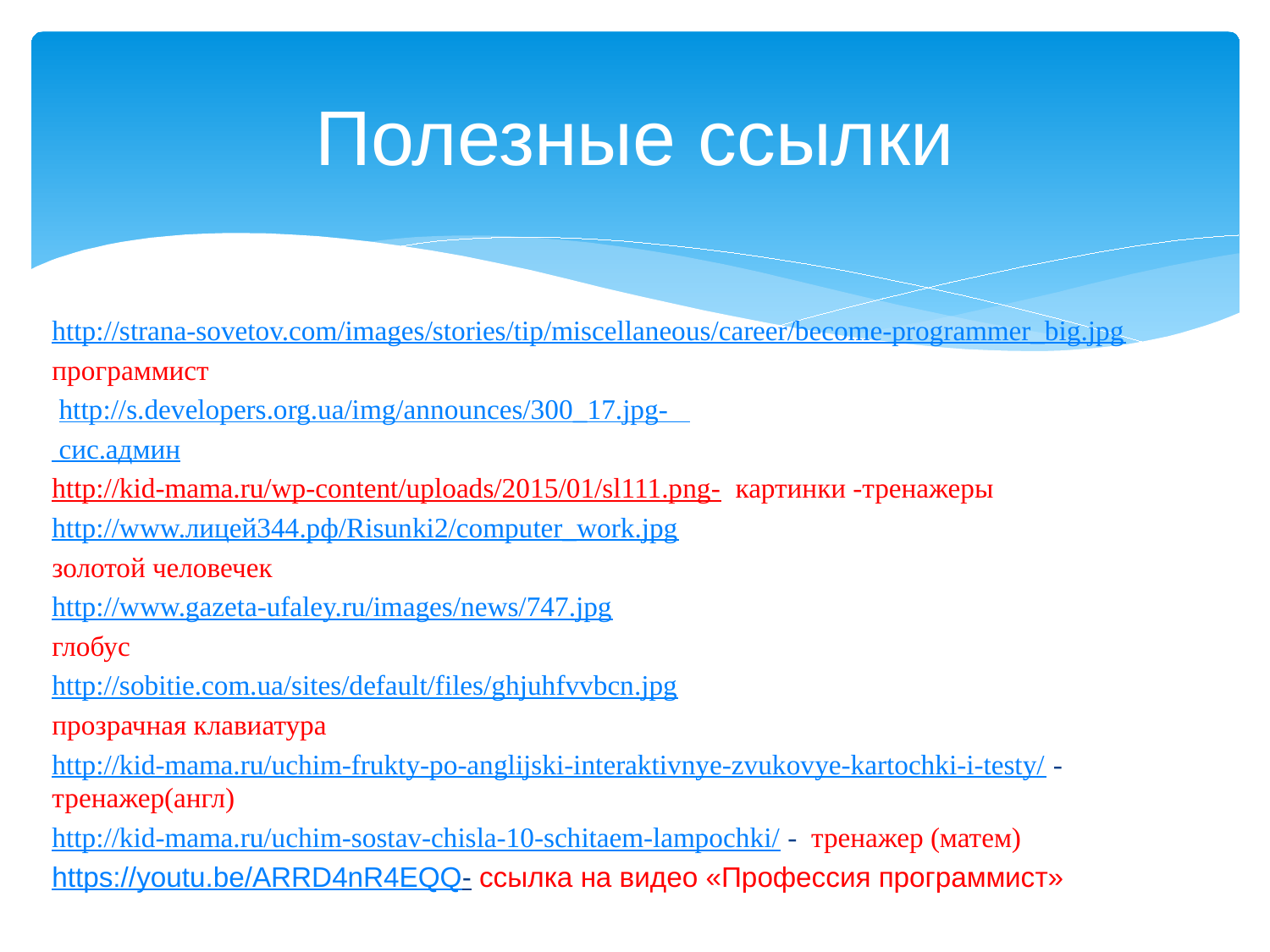

# Полезные ссылки
http://strana-sovetov.com/images/stories/tip/miscellaneous/career/become-programmer_big.jpg
программист
 http://s.developers.org.ua/img/announces/300_17.jpg-
 сис.админ
http://kid-mama.ru/wp-content/uploads/2015/01/sl111.png-  картинки -тренажеры
http://www.лицей344.рф/Risunki2/computer_work.jpg
золотой человечек
http://www.gazeta-ufaley.ru/images/news/747.jpg
глобус
http://sobitie.com.ua/sites/default/files/ghjuhfvvbcn.jpg
прозрачная клавиатура
http://kid-mama.ru/uchim-frukty-po-anglijski-interaktivnye-zvukovye-kartochki-i-testy/ -  тренажер(англ)
http://kid-mama.ru/uchim-sostav-chisla-10-schitaem-lampochki/ -  тренажер (матем)
https://youtu.be/ARRD4nR4EQQ- ссылка на видео «Профессия программист»